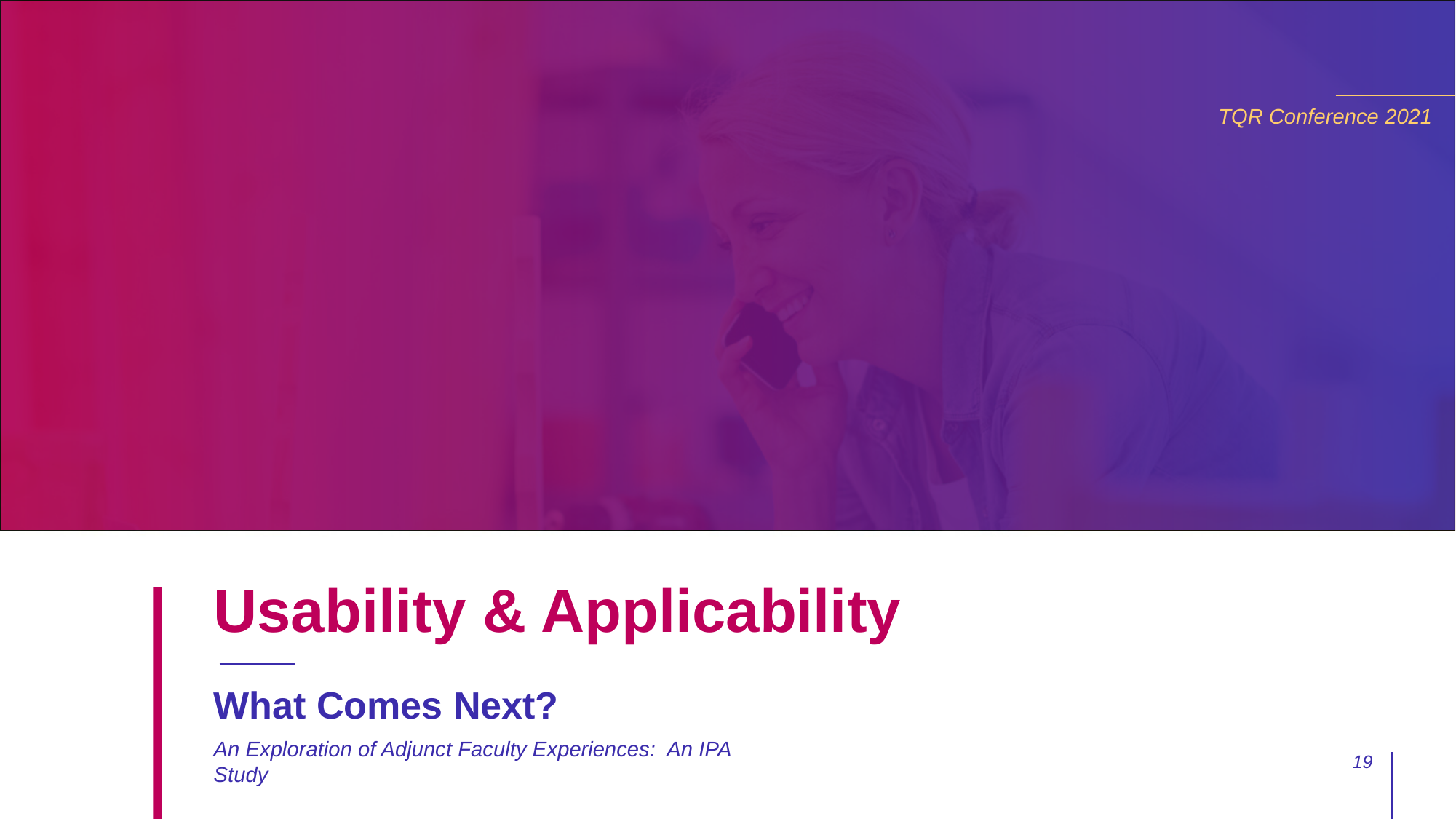

TQR Conference 2021
# Usability & Applicability
What Comes Next?
An Exploration of Adjunct Faculty Experiences:  An IPA Study
19